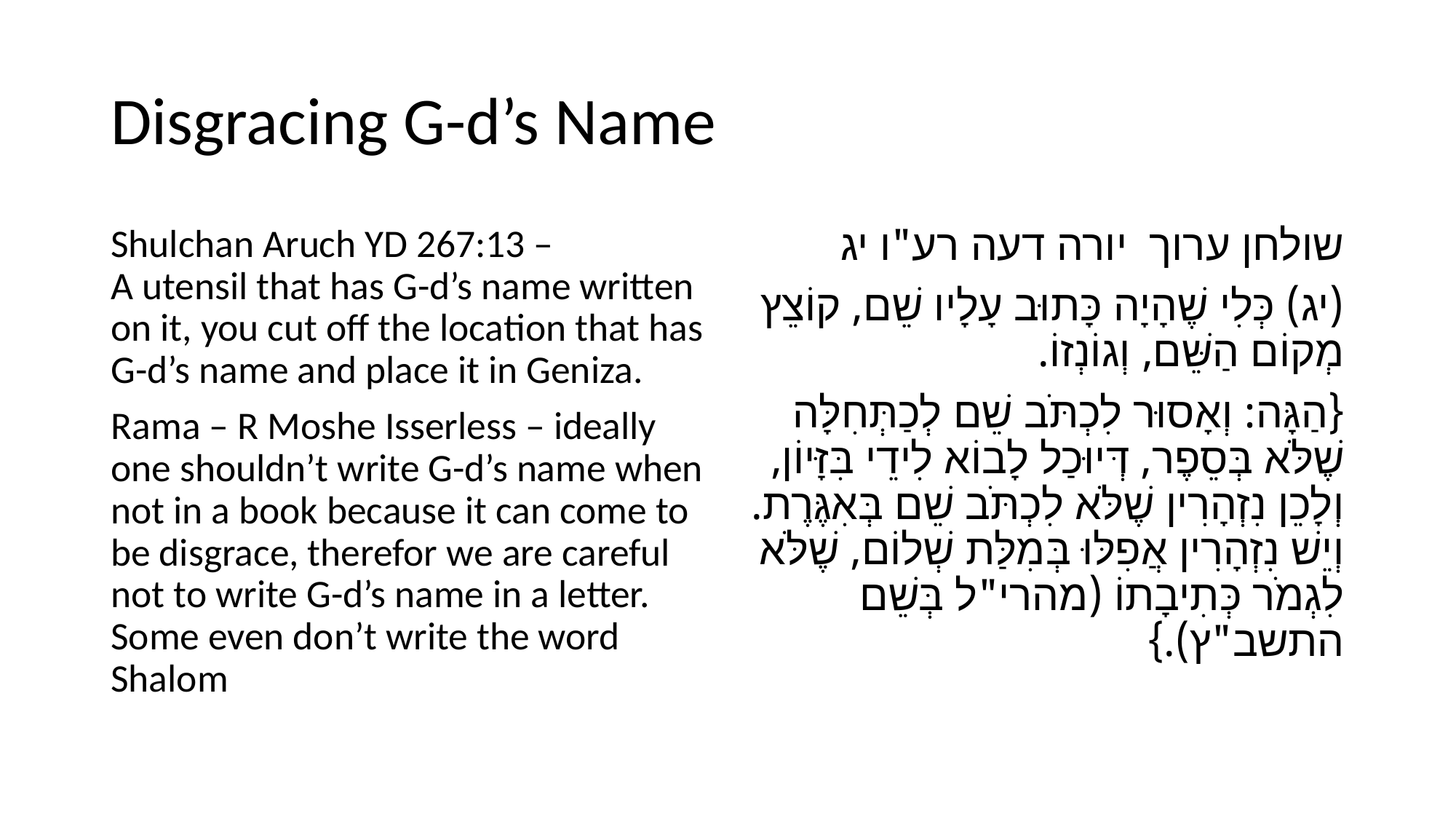

# Disgracing G-d’s Name
Shulchan Aruch YD 267:13 –
A utensil that has G-d’s name written on it, you cut off the location that has G-d’s name and place it in Geniza.
Rama – R Moshe Isserless – ideally one shouldn’t write G-d’s name when not in a book because it can come to be disgrace, therefor we are careful not to write G-d’s name in a letter. Some even don’t write the word Shalom
שולחן ערוך  יורה דעה רע"ו יג
(יג) כְּלִי שֶׁהָיָה כָּתוּב עָלָיו שֵׁם, קוֹצֵץ מְקוֹם הַשֵּׁם, וְגוֹנְזוֹ.
{הַגָּה: וְאָסוּר לִכְתֹּב שֵׁם לְכַתְּחִלָּה שֶׁלֹּא בְּסֵפֶר, דְּיוּכַל לָבוֹא לִידֵי בִּזָּיוֹן, וְלָכֵן נִזְהָרִין שֶׁלֹּא לִכְתֹּב שֵׁם בְּאִגֶּרֶת. וְיֵשׁ נִזְהָרִין אֲפִלּוּ בְּמִלַּת שְׁלוֹם, שֶׁלֹּא לִגְמֹר כְּתִיבָתוֹ (מהרי"ל בְּשֵׁם התשב"ץ).}